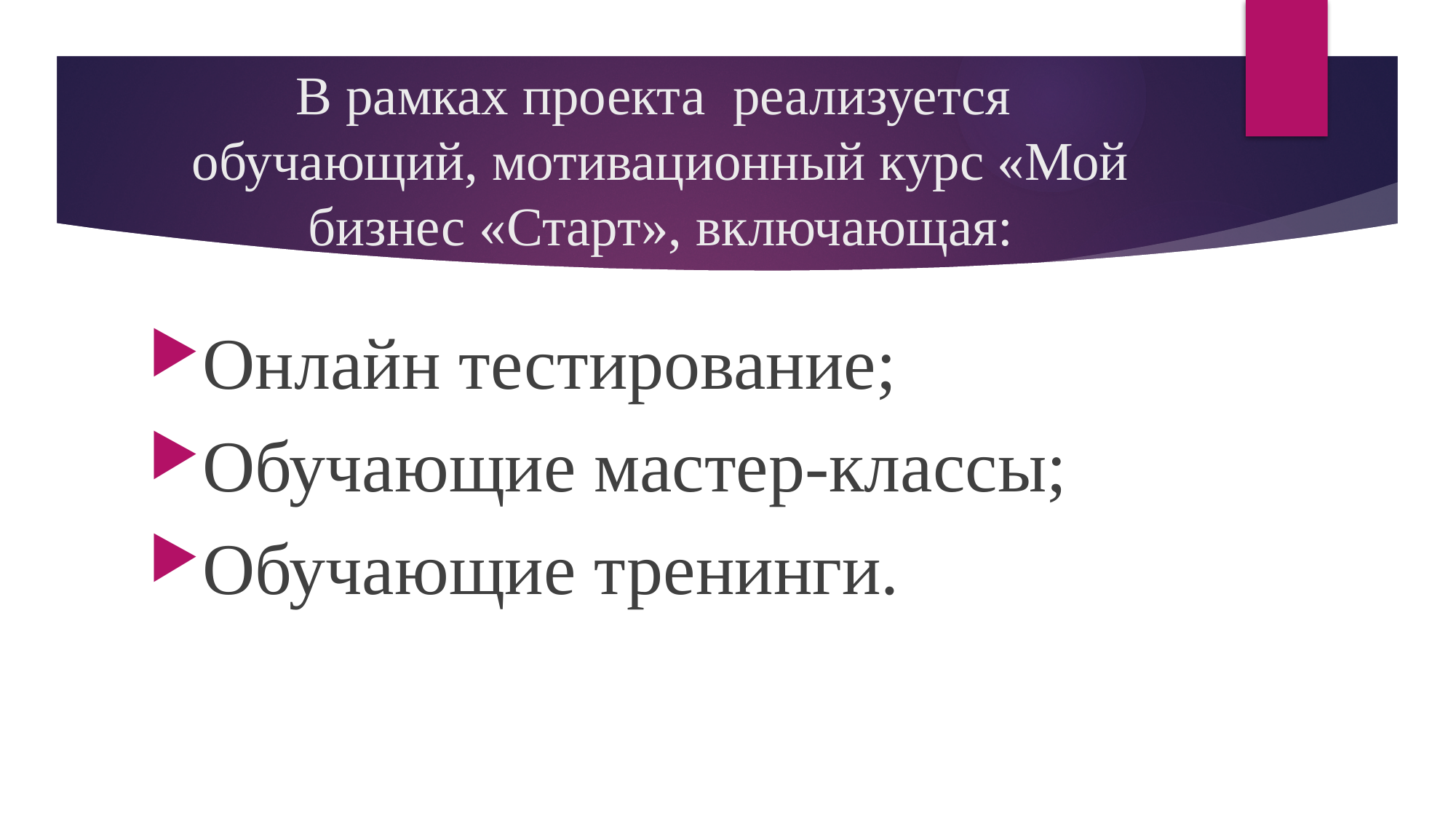

# В рамках проекта  реализуется обучающий, мотивационный курс «Мой бизнес «Старт», включающая:
Онлайн тестирование;
Обучающие мастер-классы;
Обучающие тренинги.